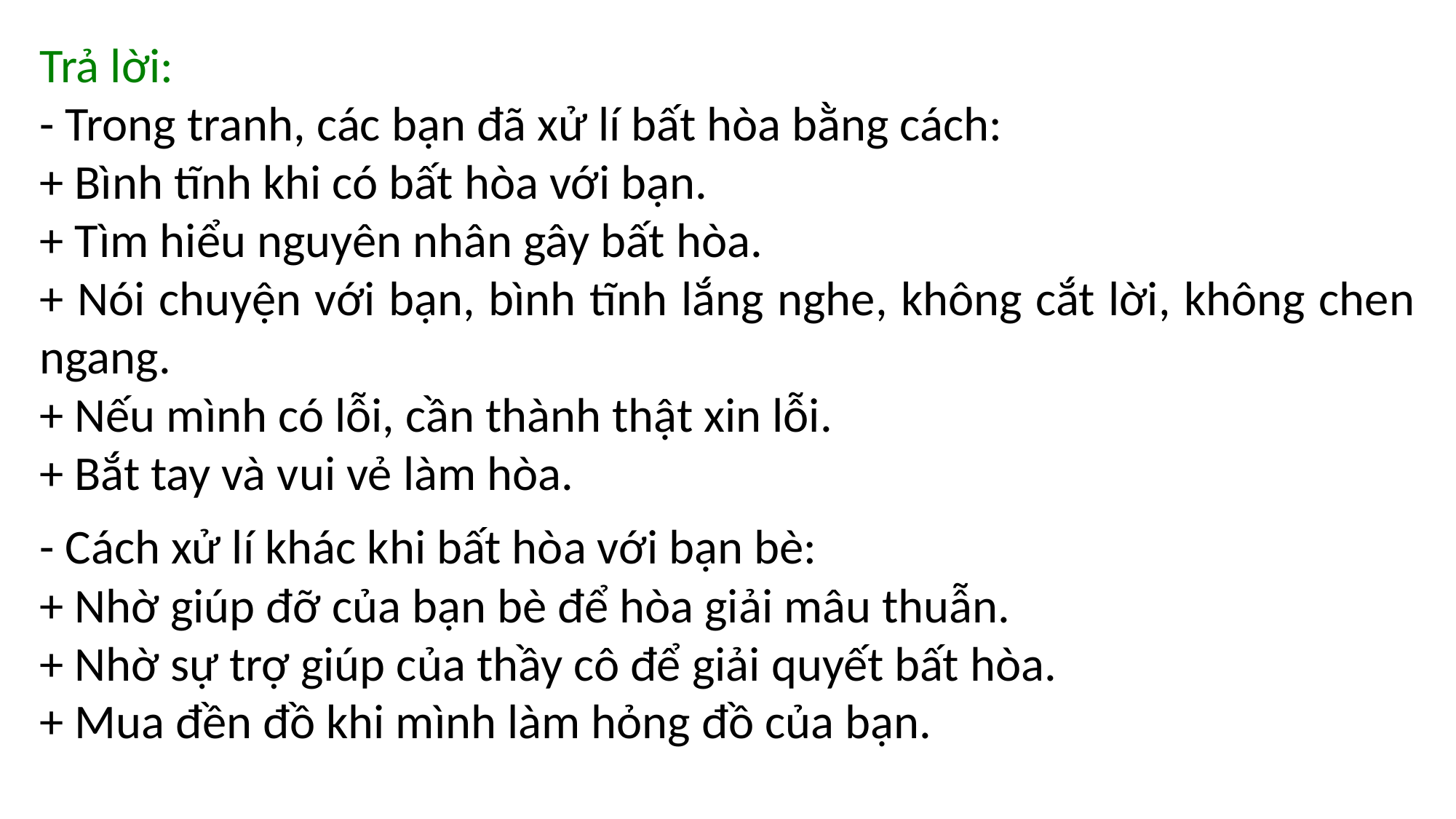

Trả lời:
- Trong tranh, các bạn đã xử lí bất hòa bằng cách:
+ Bình tĩnh khi có bất hòa với bạn.
+ Tìm hiểu nguyên nhân gây bất hòa.
+ Nói chuyện với bạn, bình tĩnh lắng nghe, không cắt lời, không chen ngang.
+ Nếu mình có lỗi, cần thành thật xin lỗi.
+ Bắt tay và vui vẻ làm hòa.
- Cách xử lí khác khi bất hòa với bạn bè:
+ Nhờ giúp đỡ của bạn bè để hòa giải mâu thuẫn.
+ Nhờ sự trợ giúp của thầy cô để giải quyết bất hòa.
+ Mua đền đồ khi mình làm hỏng đồ của bạn.